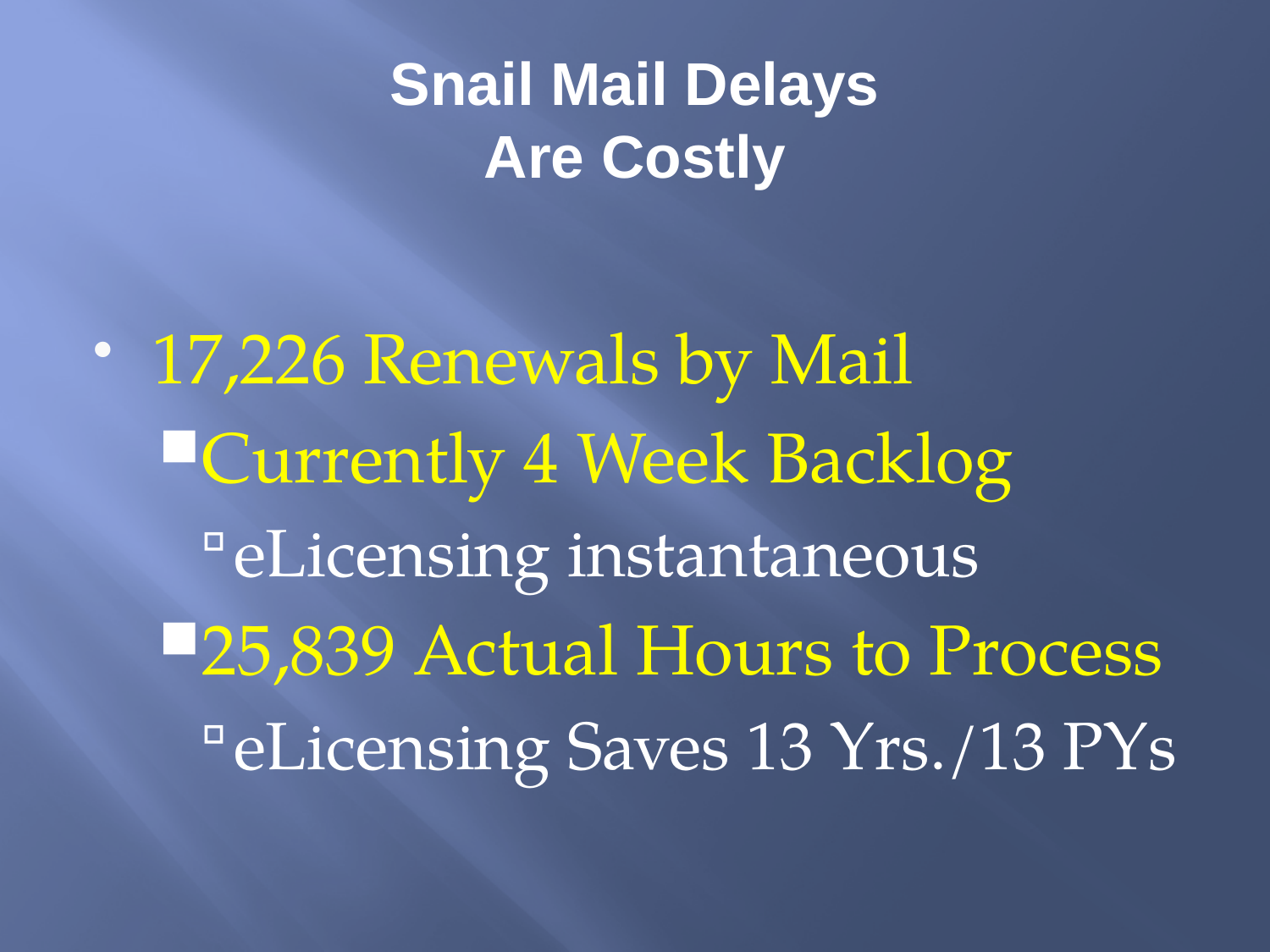

# Snail Mail Delays Are Costly
17,226 Renewals by Mail
Currently 4 Week Backlog
eLicensing instantaneous
25,839 Actual Hours to Process
eLicensing Saves 13 Yrs./13 PYs